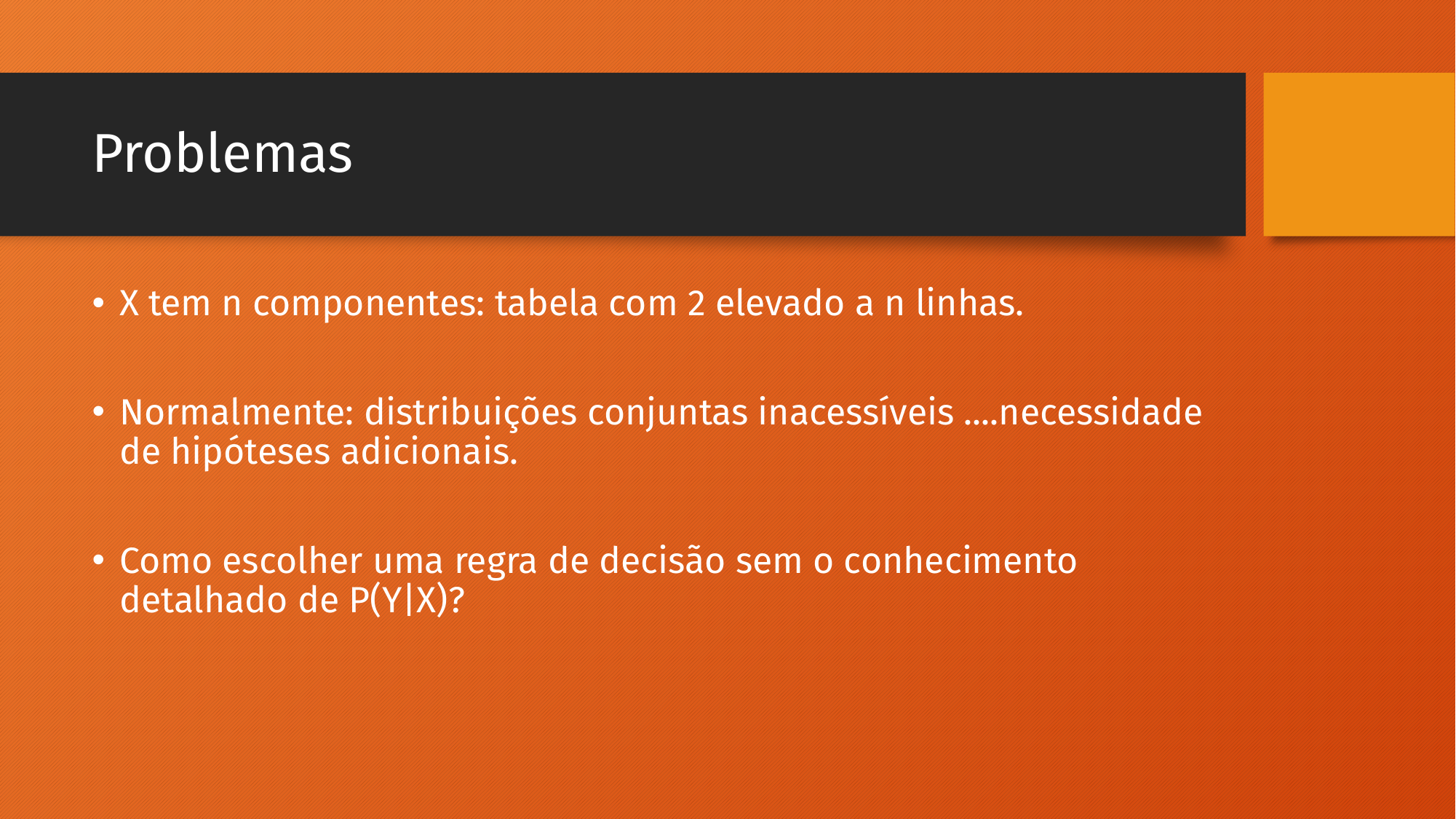

# Problemas
X tem n componentes: tabela com 2 elevado a n linhas.

Normalmente: distribuições conjuntas inacessíveis ....necessidade de hipóteses adicionais.

Como escolher uma regra de decisão sem o conhecimento detalhado de P(Y|X)?